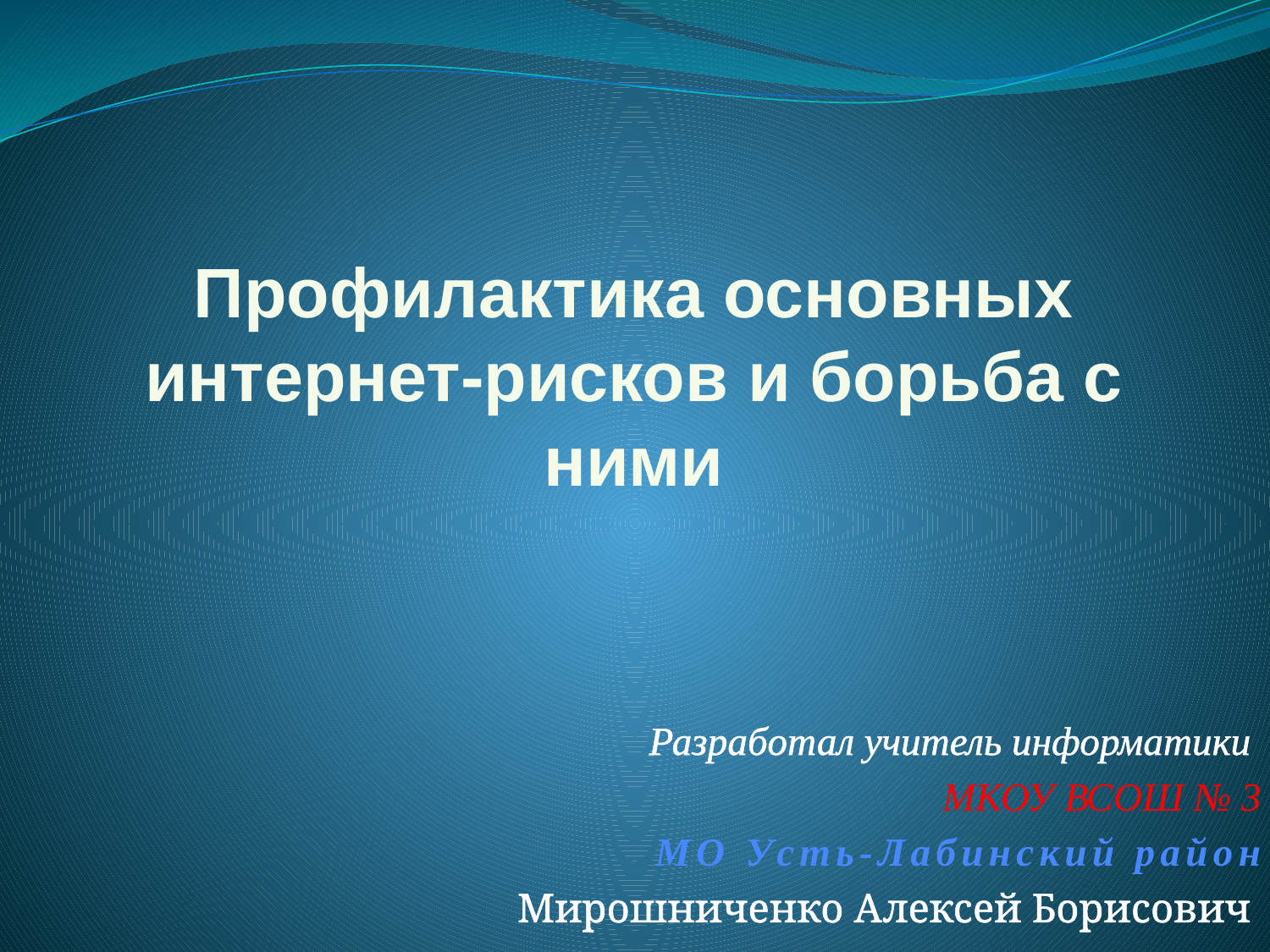

# Профилактика основных интернет-рисков и борьба с ними
Разработал учитель информатики
МКОУ ВСОШ № 3
 МО Усть-Лабинский район
Мирошниченко Алексей Борисович